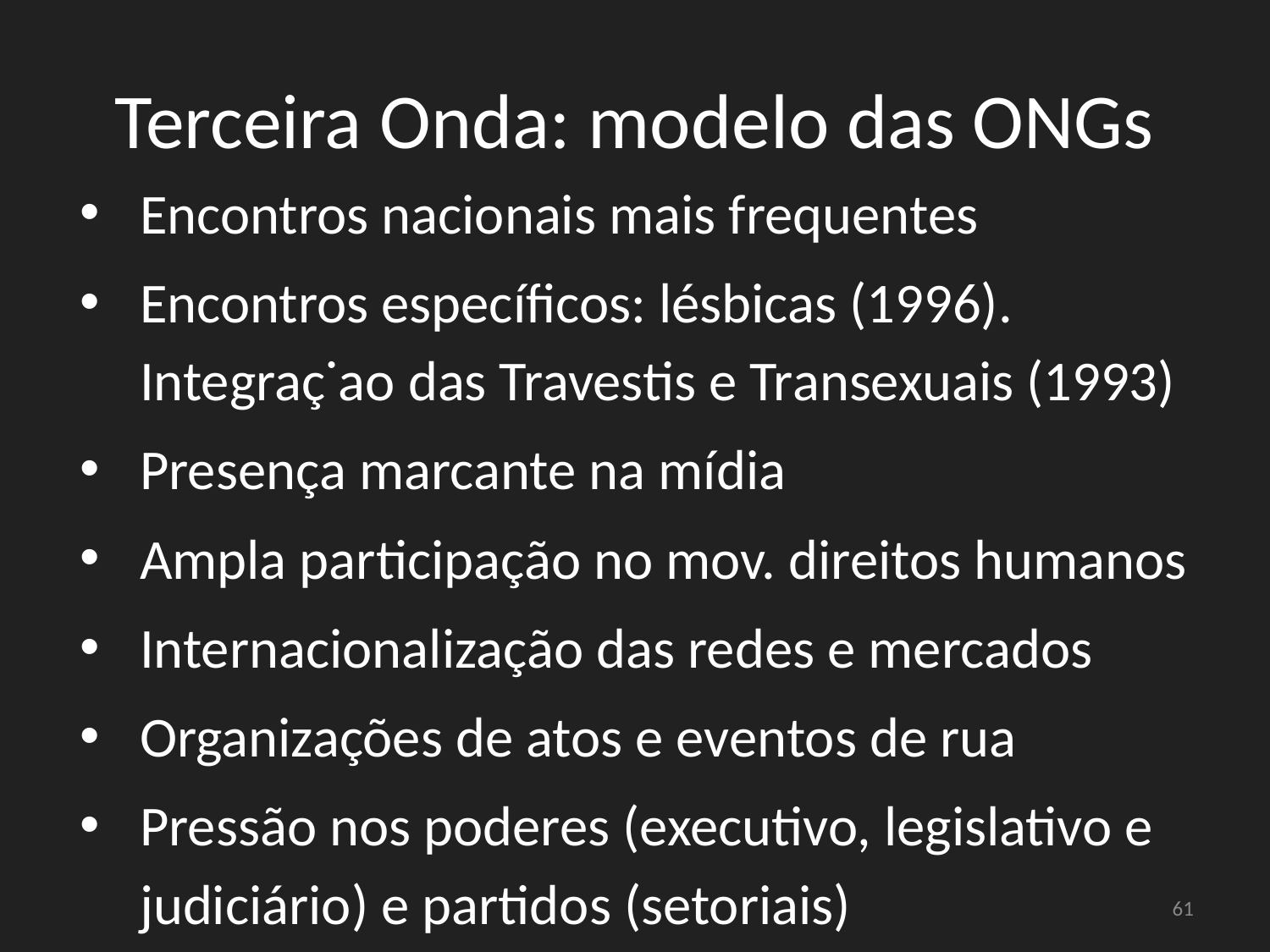

# Terceira Onda: modelo das ONGs
Encontros nacionais mais frequentes
Encontros específicos: lésbicas (1996). Integraç˙ao das Travestis e Transexuais (1993)
Presença marcante na mídia
Ampla participação no mov. direitos humanos
Internacionalização das redes e mercados
Organizações de atos e eventos de rua
Pressão nos poderes (executivo, legislativo e judiciário) e partidos (setoriais)
61